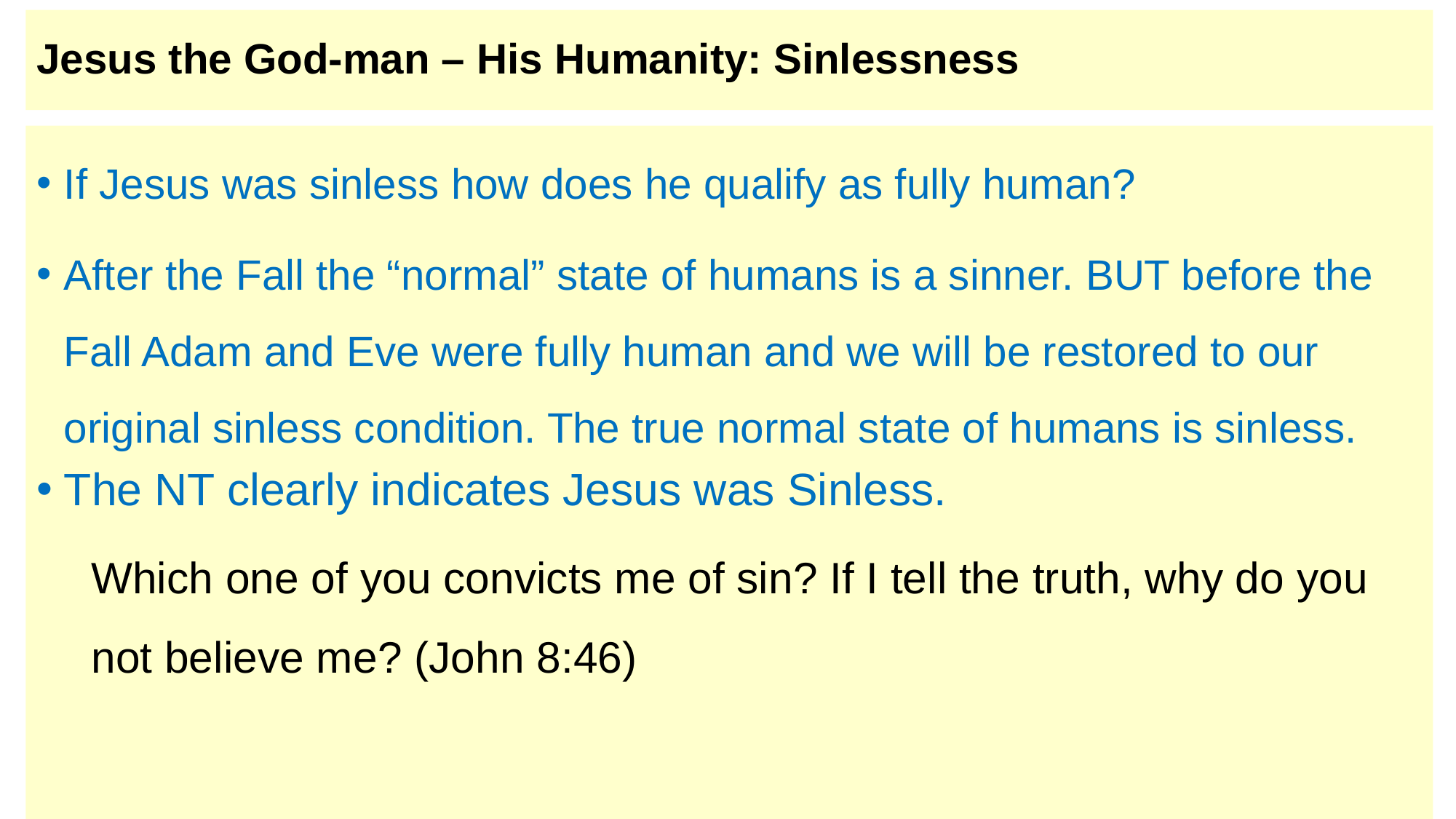

# Jesus the God-man – His Humanity: Sinlessness
If Jesus was sinless how does he qualify as fully human?
After the Fall the “normal” state of humans is a sinner. BUT before the Fall Adam and Eve were fully human and we will be restored to our original sinless condition. The true normal state of humans is sinless.
The NT clearly indicates Jesus was Sinless.
Which one of you convicts me of sin? If I tell the truth, why do you not believe me? (John 8:46)